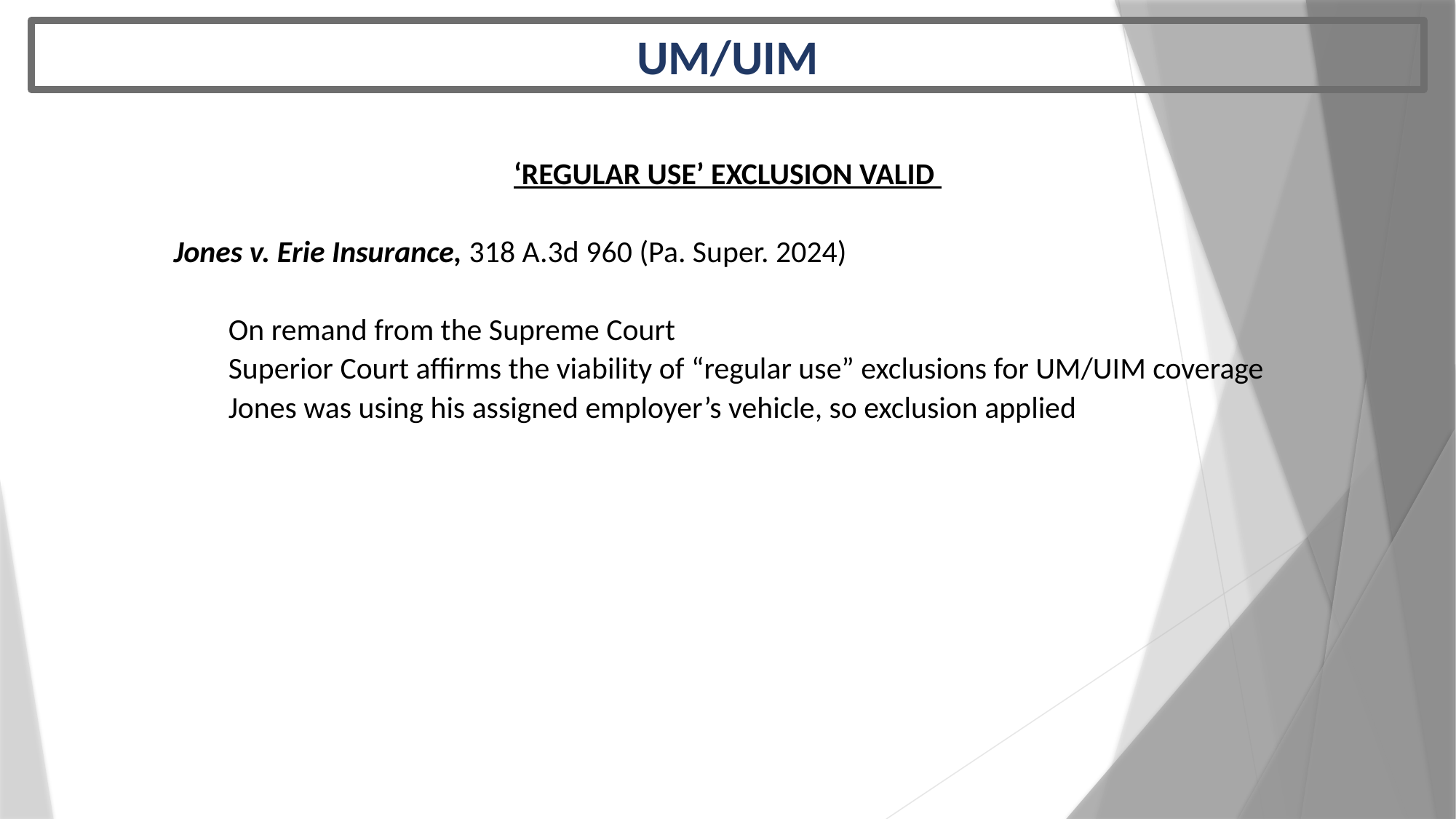

UM/UIM
‘REGULAR USE’ EXCLUSION VALID

Jones v. Erie Insurance, 318 A.3d 960 (Pa. Super. 2024)

On remand from the Supreme Court
Superior Court affirms the viability of “regular use” exclusions for UM/UIM coverage
Jones was using his assigned employer’s vehicle, so exclusion applied